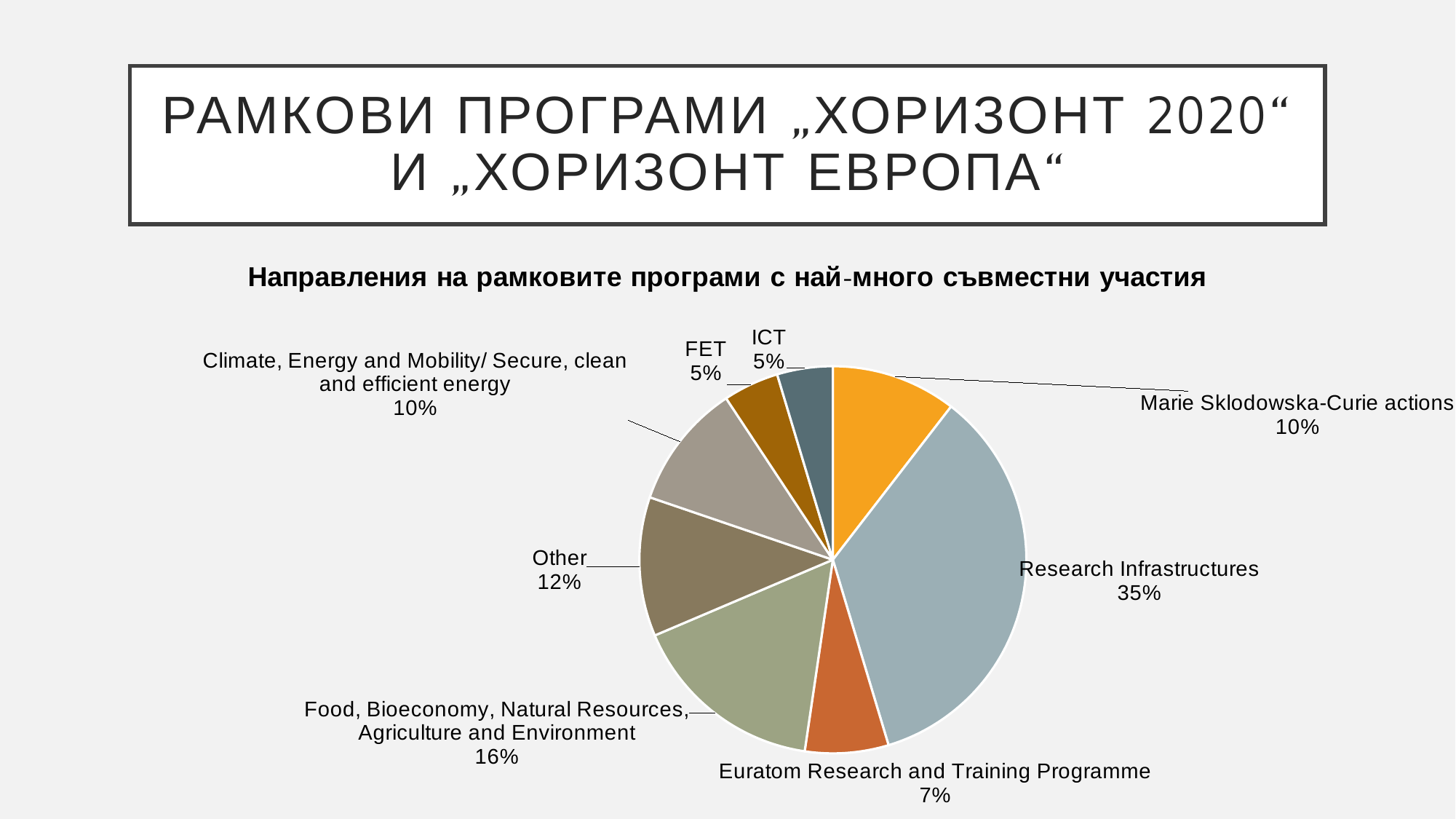

# Рамкови програми „Хоризонт 2020“ и „Хоризонт Европа“

### Chart: Направления на рамковите програми с най-много съвместни участия

| Category |  |
|---|---|
| Marie Sklodowska-Curie actions | 9.0 |
| Research Infrastructures | 30.0 |
| Euratom Research and Training Programme | 6.0 |
| Food, Bioeconomy, Natural Resources, Agriculture and Environment | 14.0 |
| Other | 10.0 |
| Climate, Energy and Mobility/ Secure, clean and efficient energy | 9.0 |
| FET | 4.0 |
| ICT | 4.0 |